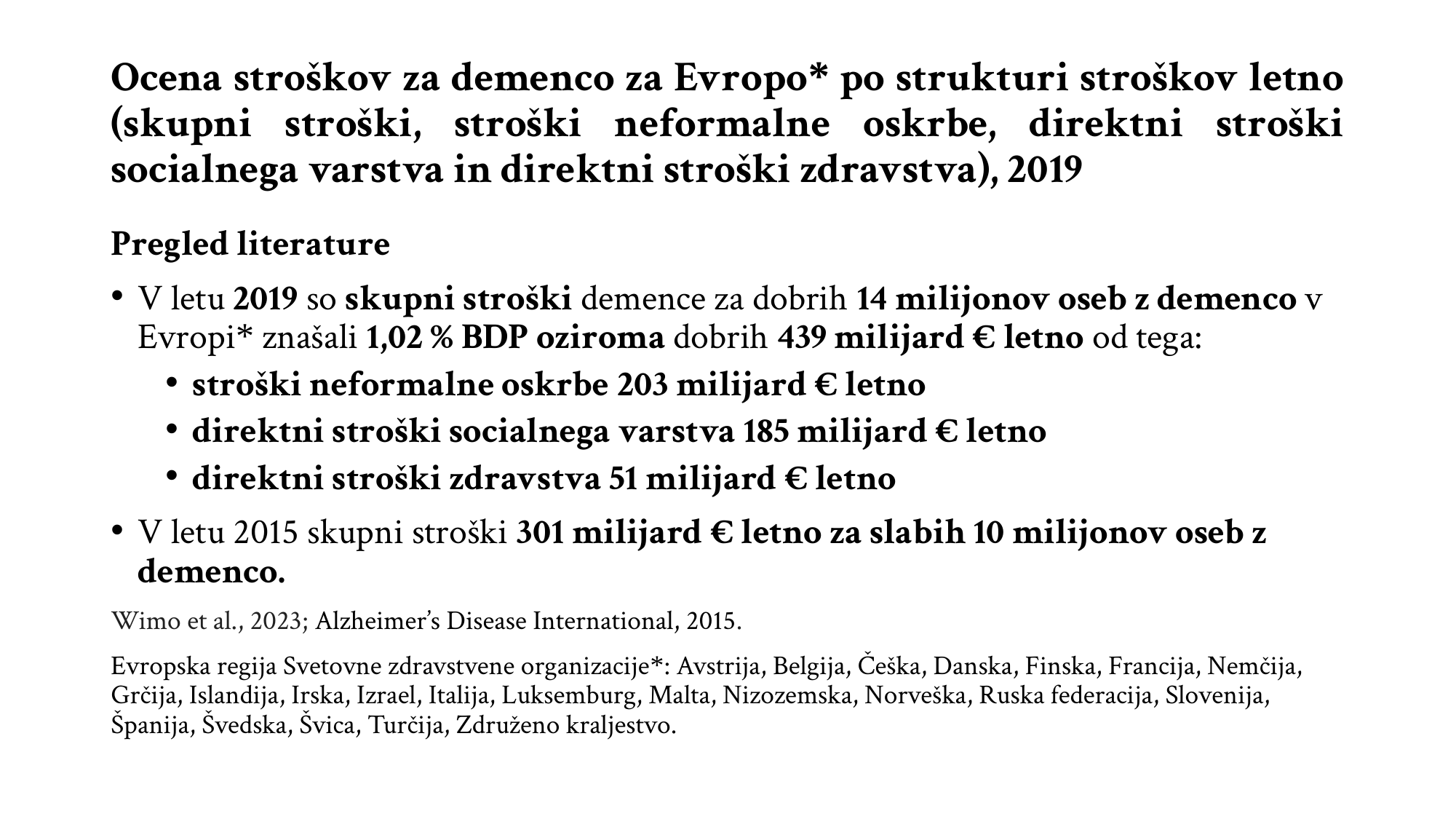

# Ocena stroškov za demenco za Evropo* po strukturi stroškov letno (skupni stroški, stroški neformalne oskrbe, direktni stroški socialnega varstva in direktni stroški zdravstva), 2019
Pregled literature
V letu 2019 so skupni stroški demence za dobrih 14 milijonov oseb z demenco v Evropi* znašali 1,02 % BDP oziroma dobrih 439 milijard € letno od tega:
stroški neformalne oskrbe 203 milijard € letno
direktni stroški socialnega varstva 185 milijard € letno
direktni stroški zdravstva 51 milijard € letno
V letu 2015 skupni stroški 301 milijard € letno za slabih 10 milijonov oseb z demenco.
Wimo et al., 2023; Alzheimer’s Disease International, 2015.
Evropska regija Svetovne zdravstvene organizacije*: Avstrija, Belgija, Češka, Danska, Finska, Francija, Nemčija, Grčija, Islandija, Irska, Izrael, Italija, Luksemburg, Malta, Nizozemska, Norveška, Ruska federacija, Slovenija, Španija, Švedska, Švica, Turčija, Združeno kraljestvo.